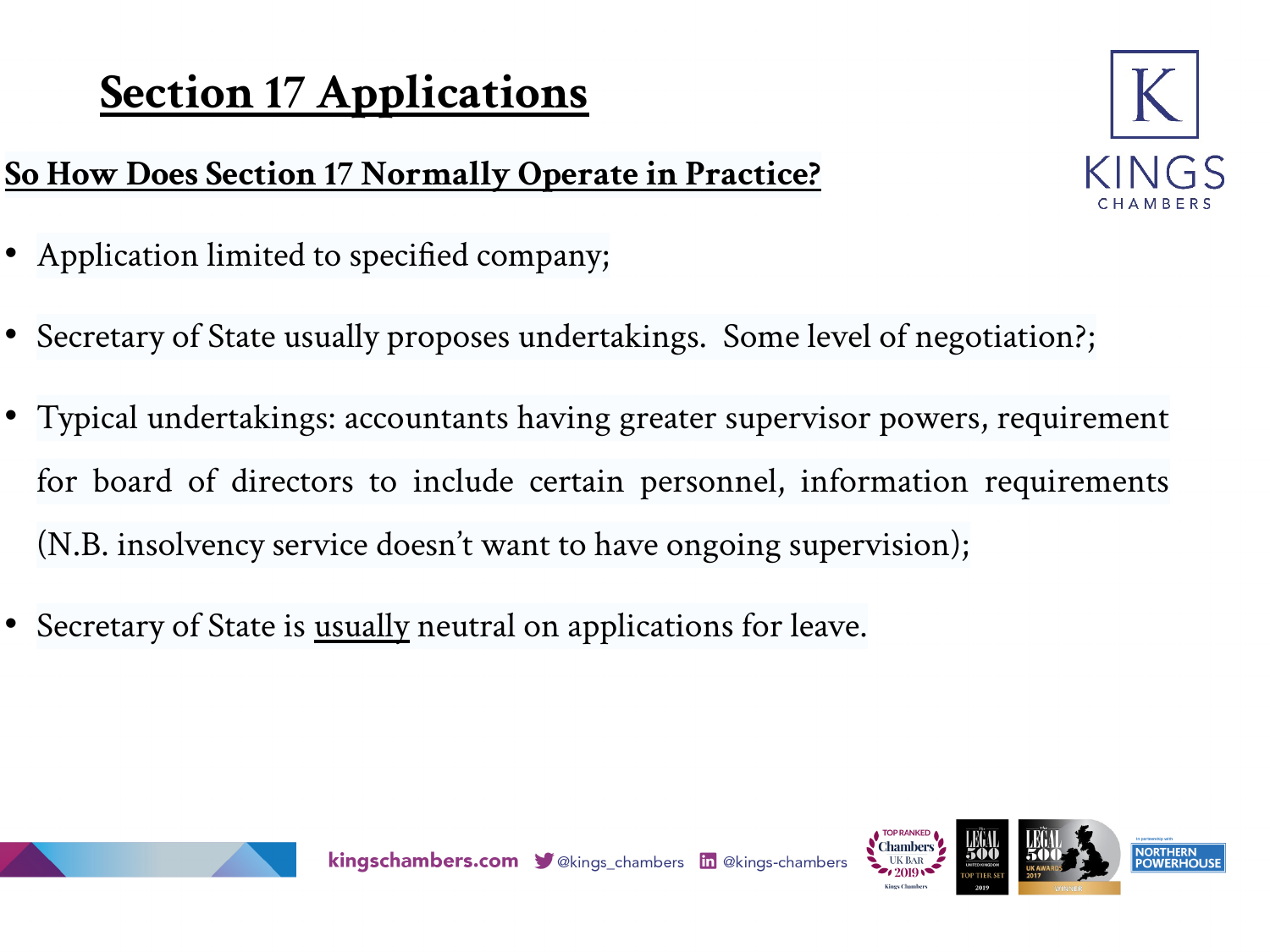

# Section 17 Applications
So How Does Section 17 Normally Operate in Practice?
Application limited to specified company;
Secretary of State usually proposes undertakings.  Some level of negotiation?;
Typical undertakings: accountants having greater supervisor powers, requirement for board of directors to include certain personnel, information requirements (N.B. insolvency service doesn’t want to have ongoing supervision);
Secretary of State is usually neutral on applications for leave.